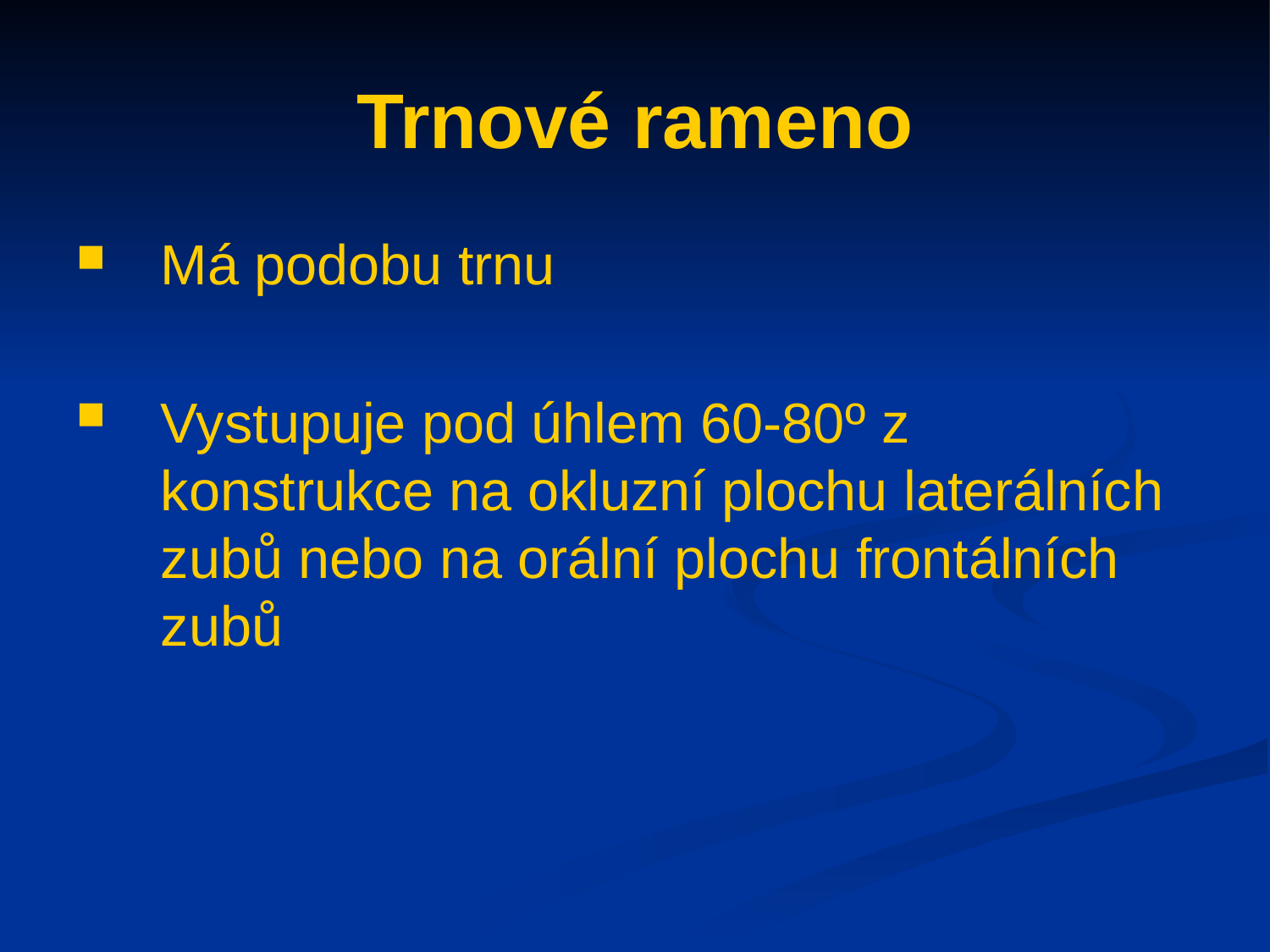

# Trnové rameno
Má podobu trnu

Vystupuje pod úhlem 60-80º z konstrukce na okluzní plochu laterálních zubů nebo na orální plochu frontálních zubů